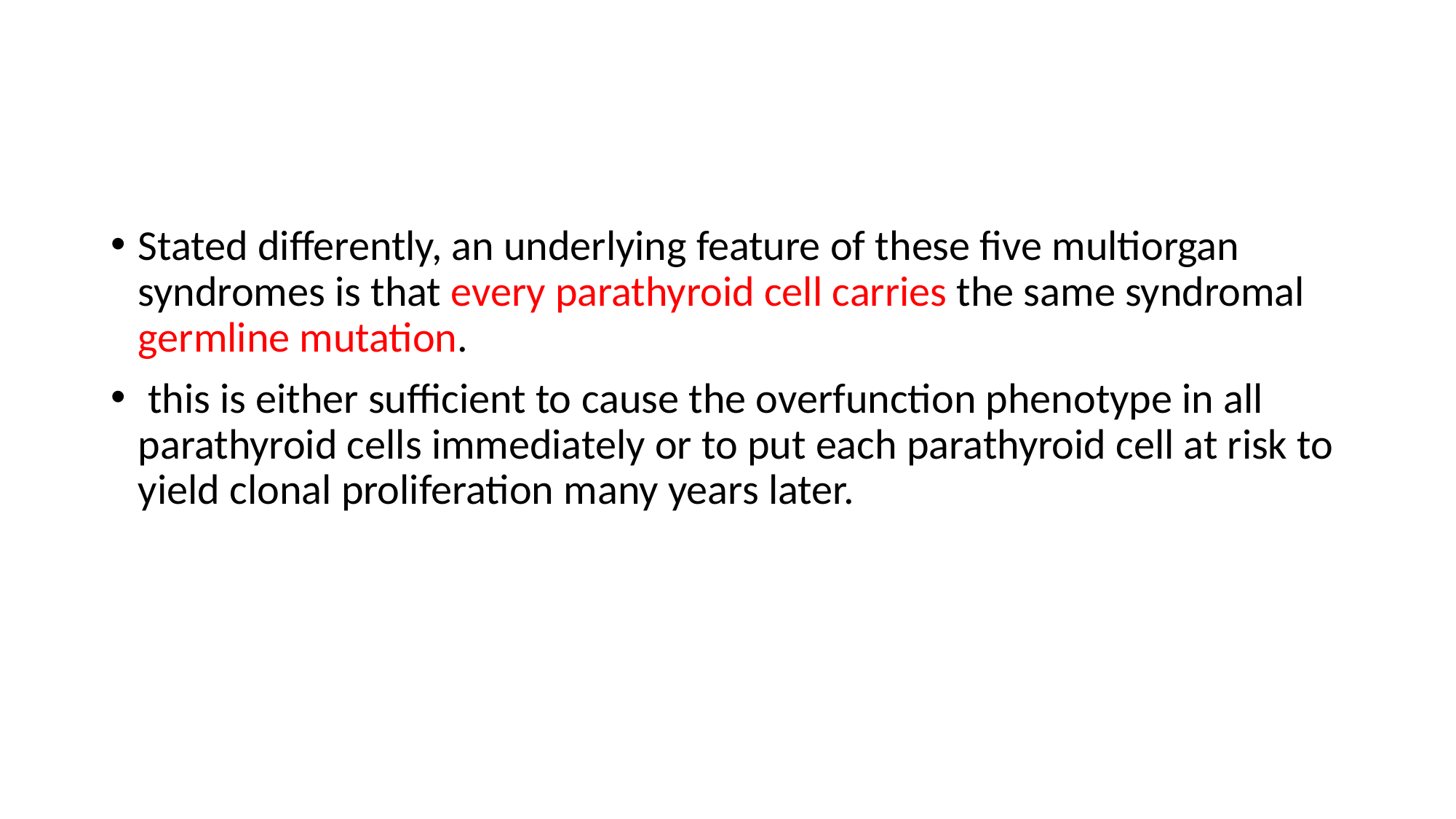

#
Stated differently, an underlying feature of these five multiorgan syndromes is that every parathyroid cell carries the same syndromal germline mutation.
 this is either sufficient to cause the overfunction phenotype in all parathyroid cells immediately or to put each parathyroid cell at risk to yield clonal proliferation many years later.